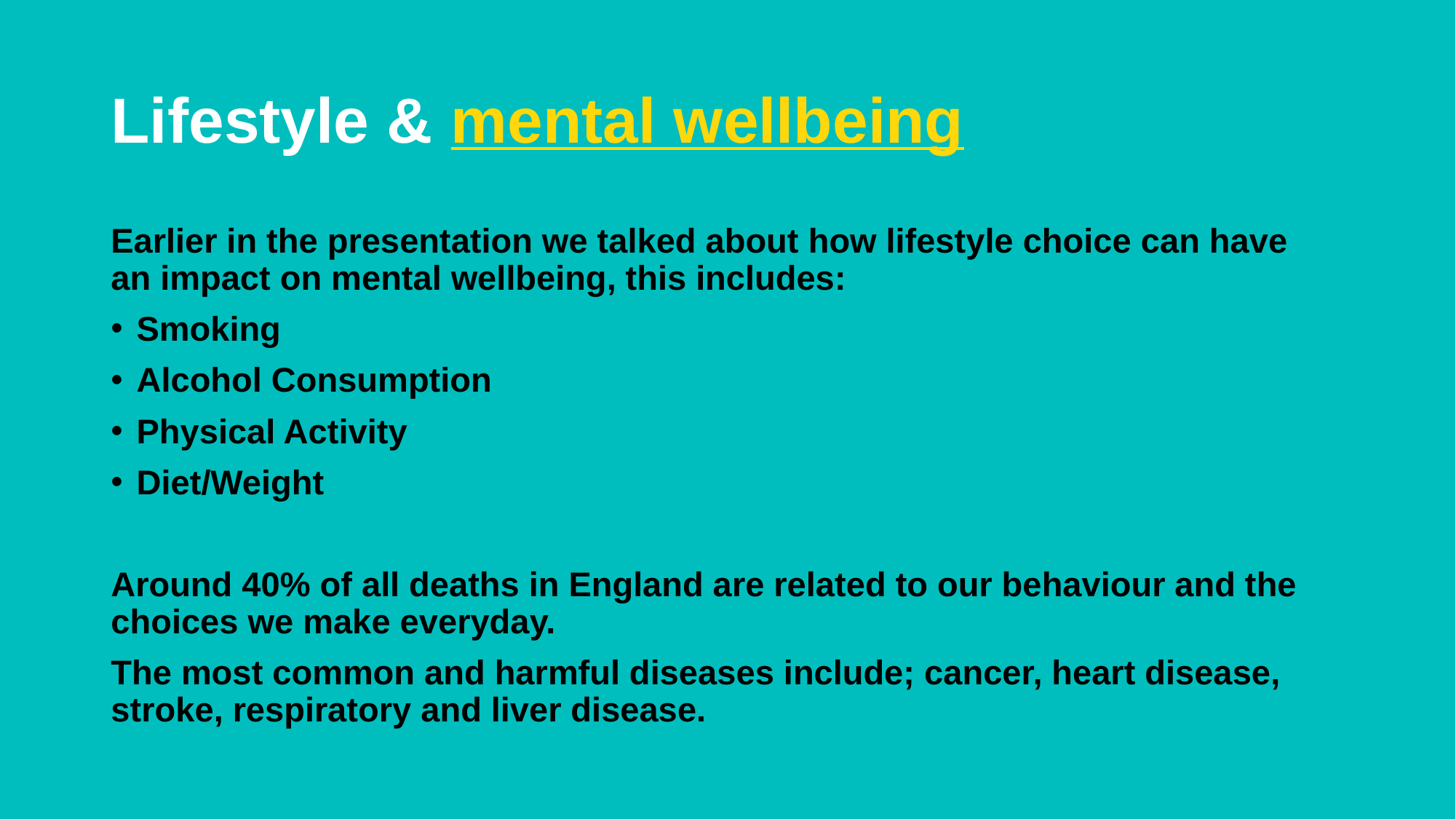

# Lifestyle & mental wellbeing
Earlier in the presentation we talked about how lifestyle choice can have an impact on mental wellbeing, this includes:
Smoking
Alcohol Consumption
Physical Activity
Diet/Weight

Around 40% of all deaths in England are related to our behaviour and the choices we make everyday.
The most common and harmful diseases include; cancer, heart disease, stroke, respiratory and liver disease.